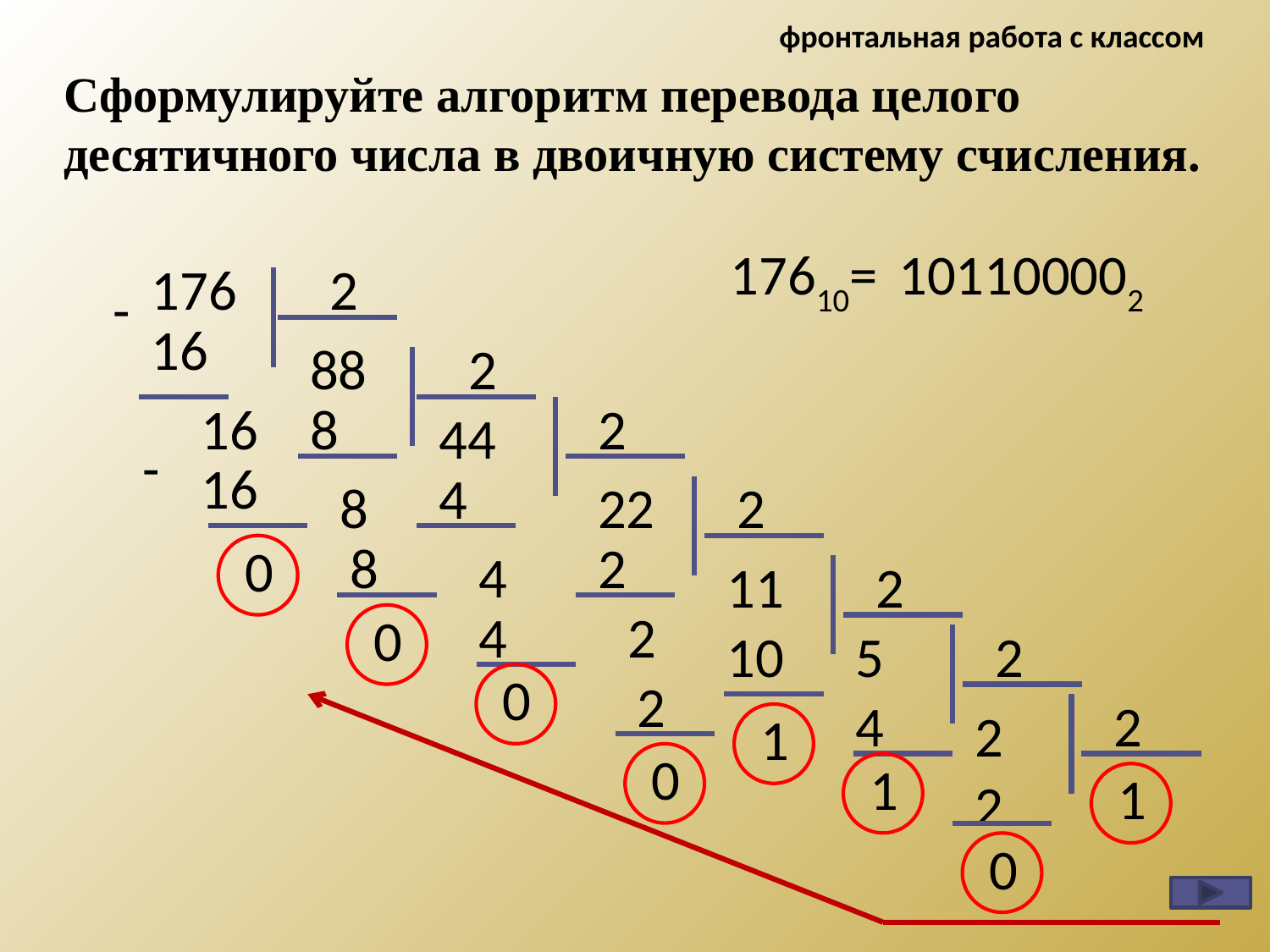

фронтальная работа с классом
Сформулируйте алгоритм перевода целого десятичного числа в двоичную систему счисления.
17610=
101100002
176
2
-
16
88
2
16
8
2
44
-
16
4
8
22
2
8
2
0
4
11
2
4
2
0
10
5
2
0
2
4
2
2
1
0
1
2
1
0